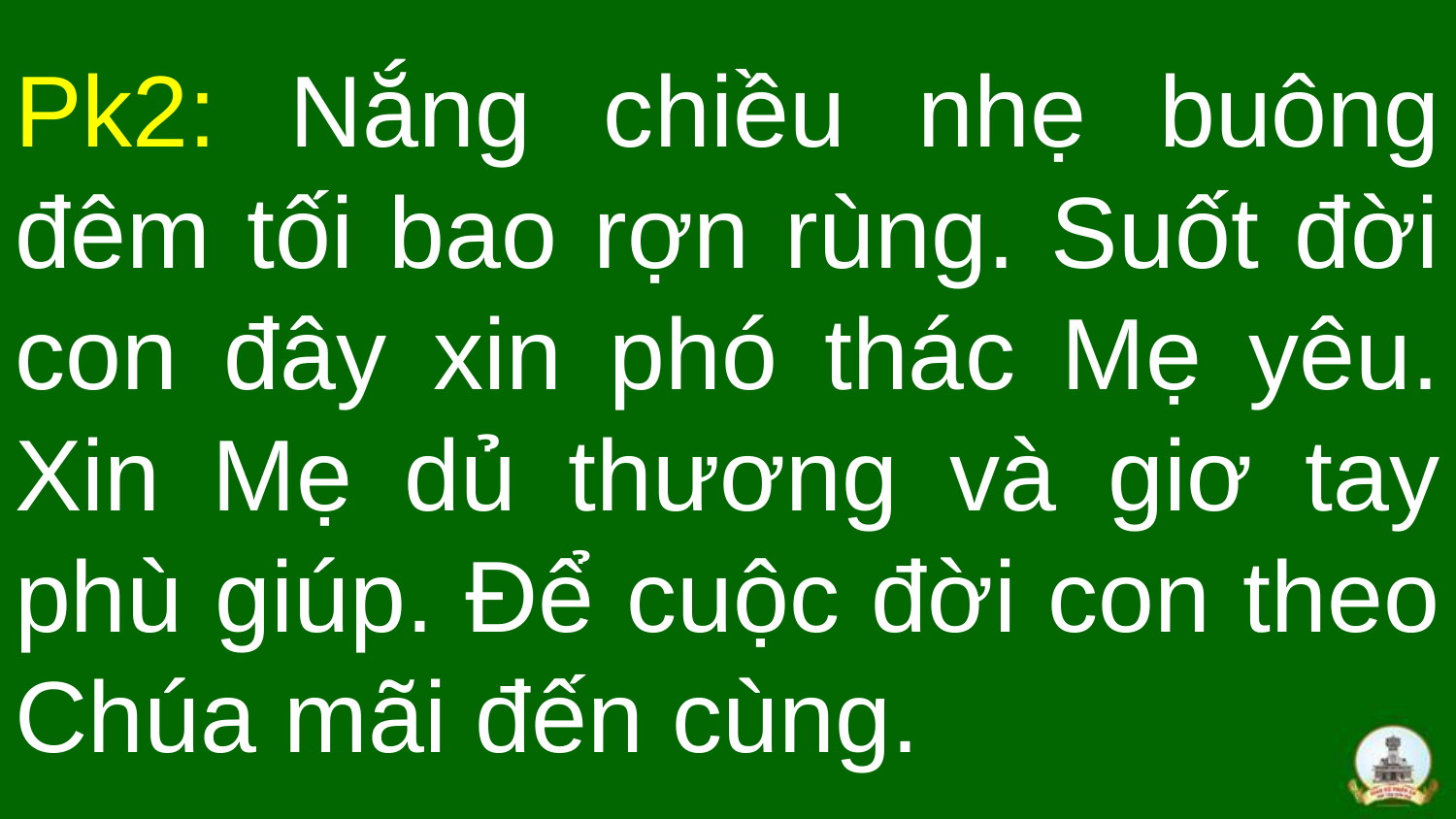

# Pk2: Nắng chiều nhẹ buông đêm tối bao rợn rùng. Suốt đời con đây xin phó thác Mẹ yêu. Xin Mẹ dủ thương và giơ tay phù giúp. Để cuộc đời con theo Chúa mãi đến cùng.